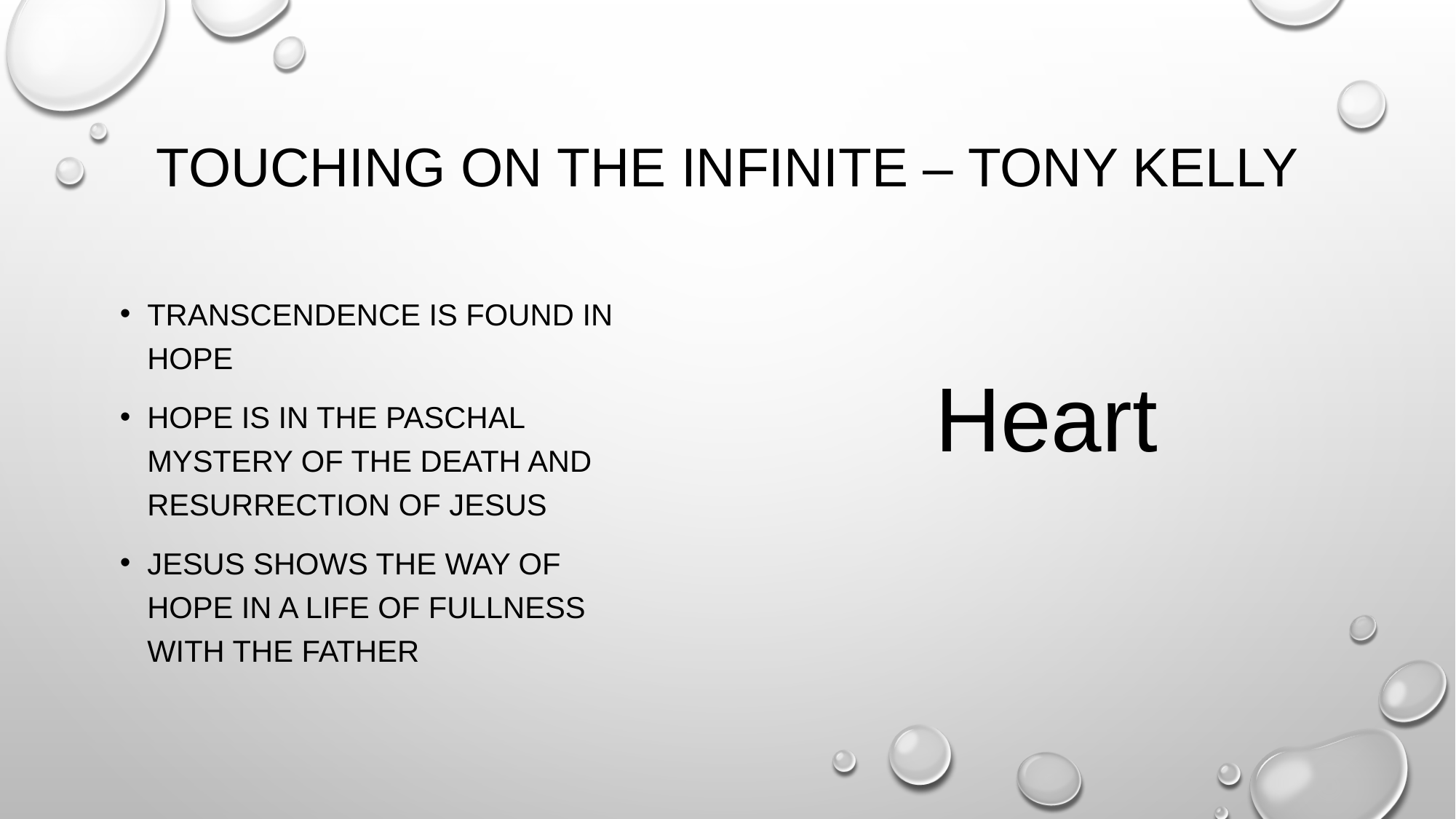

# Touching on the Infinite – Tony Kelly
Transcendence is found in HOPe
Hope is in the paschal mystery of the death and resurrection of jesus
Jesus shows the way of hope in a life of fullness with the father
Heart